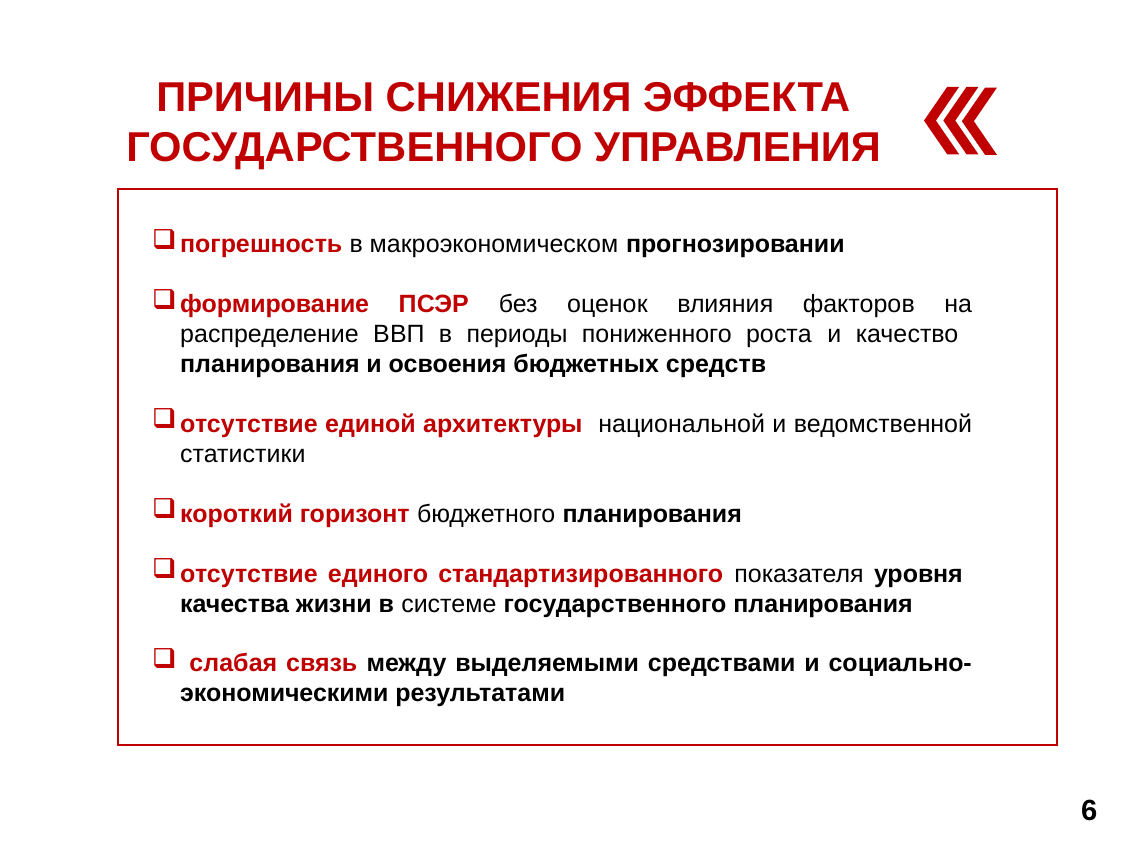

ПРИЧИНЫ СНИЖЕНИЯ ЭФФЕКТА ГОСУДАРСТВЕННОГО УПРАВЛЕНИЯ

погрешность в макроэкономическом прогнозировании

формирование ПСЭР без оценок влияния факторов на распределение ВВП в периоды пониженного роста и качество  планирования и освоения бюджетных средств

отсутствие единой архитектуры  национальной и ведомственной статистики

короткий горизонт бюджетного планирования

отсутствие единого стандартизированного показателя уровня  качества жизни в системе государственного планирования

 слабая связь между выделяемыми средствами и социально-экономическими результатами
6